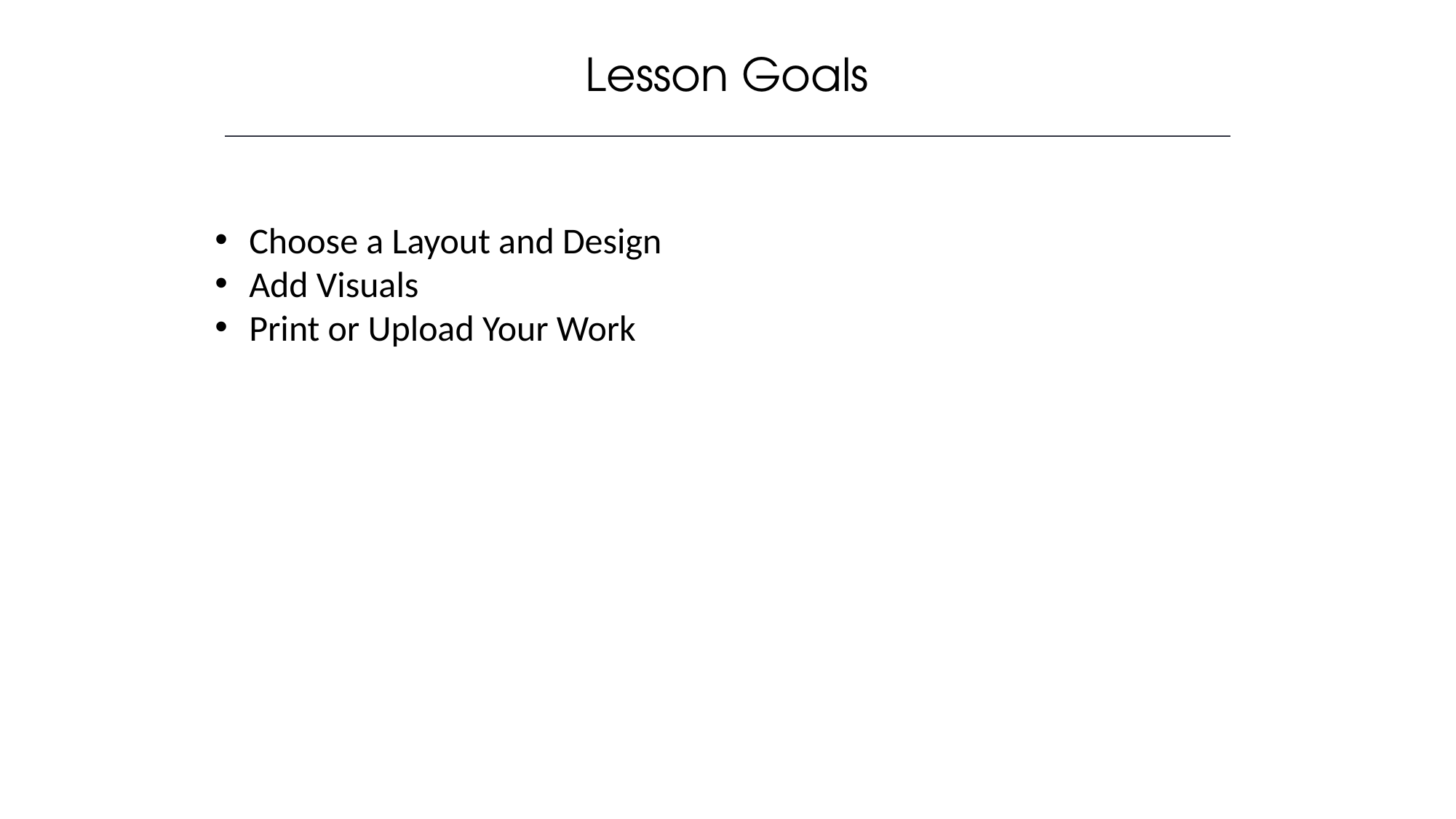

Lesson Goals
HAWKES LEARNING
Choose a Layout and Design
Add Visuals
Print or Upload Your Work